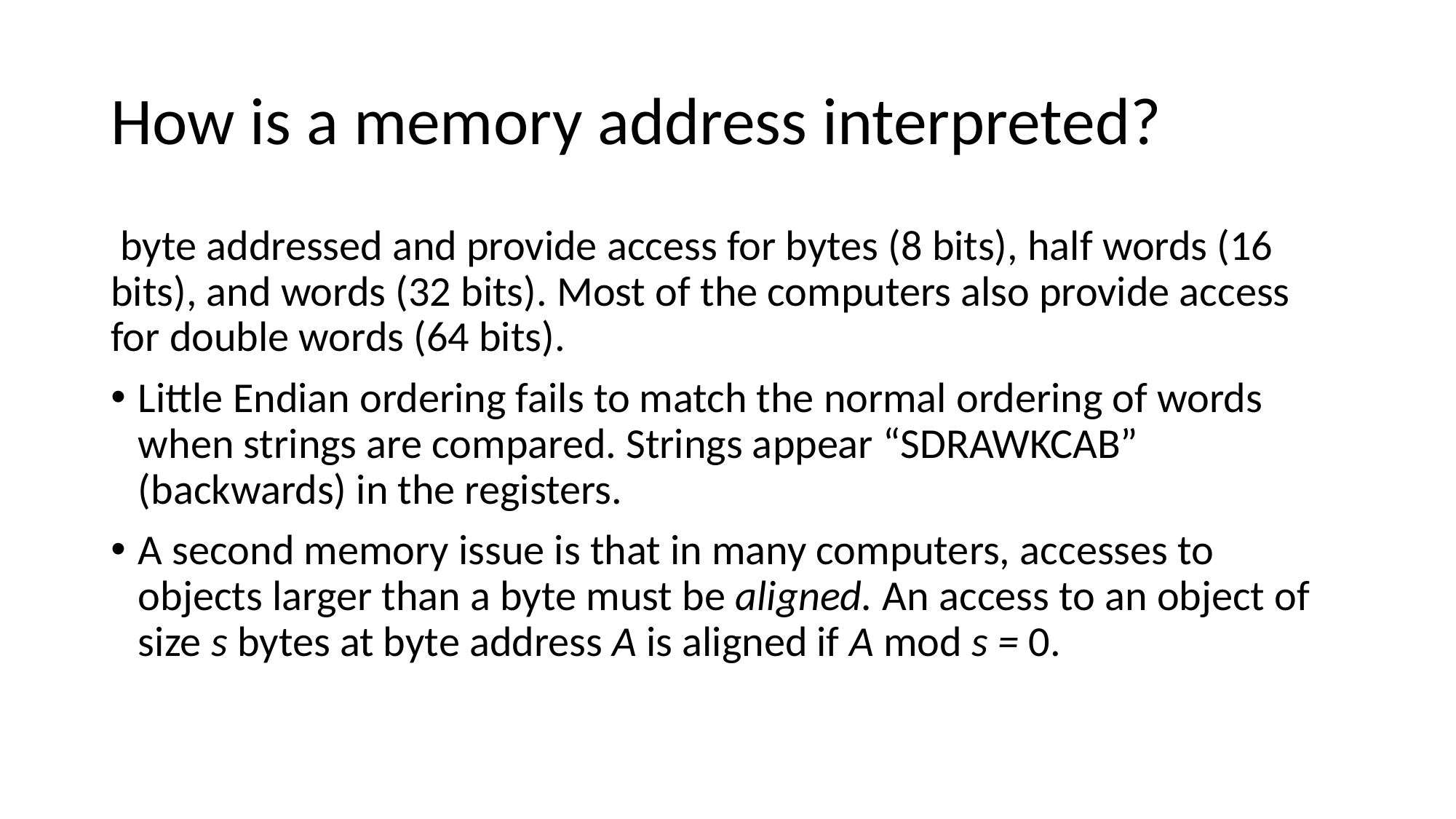

# How is a memory address interpreted?
 byte addressed and provide access for bytes (8 bits), half words (16 bits), and words (32 bits). Most of the computers also provide access for double words (64 bits).
Little Endian ordering fails to match the normal ordering of words when strings are compared. Strings appear “SDRAWKCAB” (backwards) in the registers.
A second memory issue is that in many computers, accesses to objects larger than a byte must be aligned. An access to an object of size s bytes at byte address A is aligned if A mod s = 0.